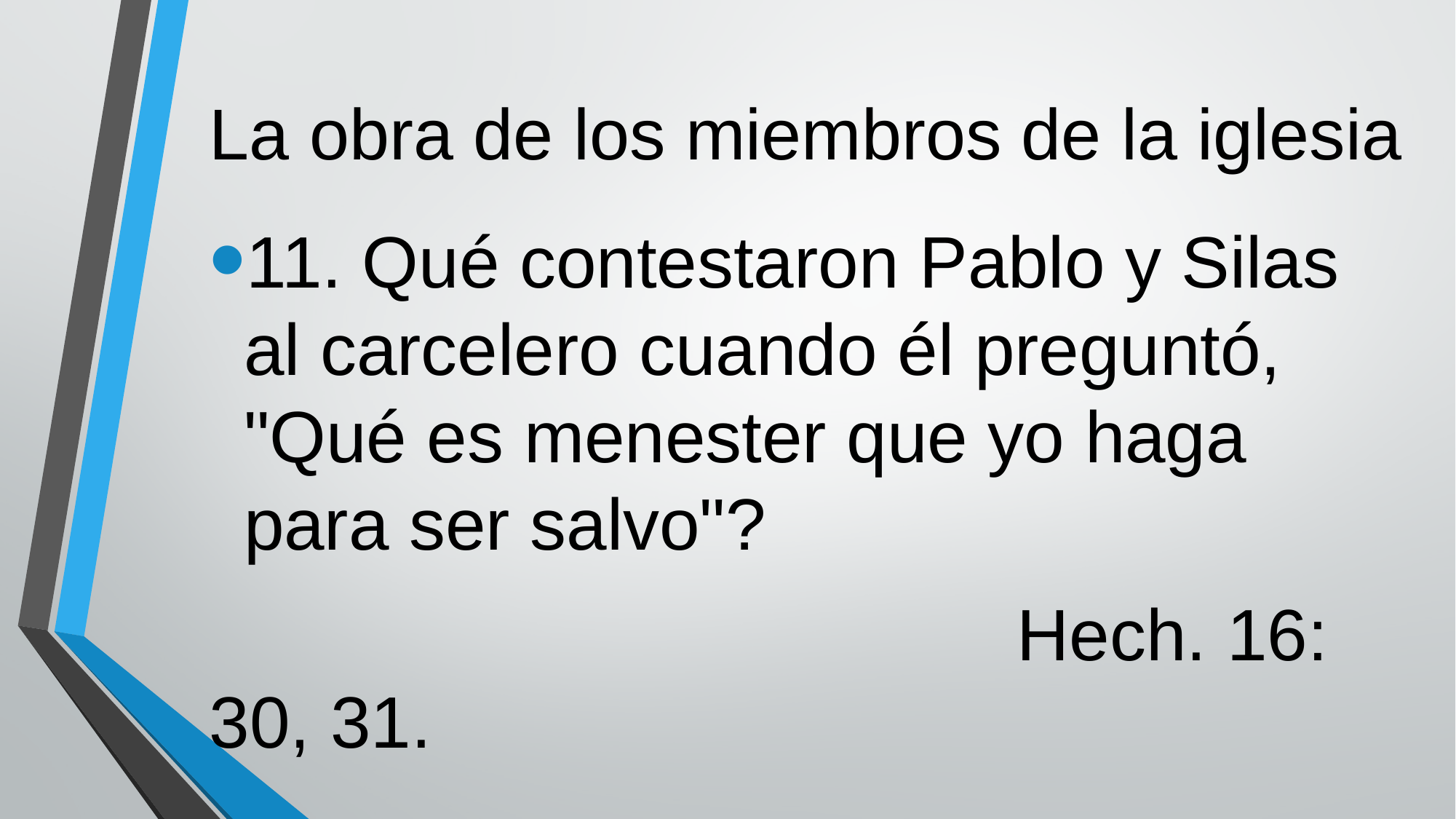

# La obra de los miembros de la iglesia
11. Qué contestaron Pablo y Silas al carcelero cuando él preguntó, "Qué es menester que yo haga para ser salvo"?
                                        Hech. 16: 30, 31.